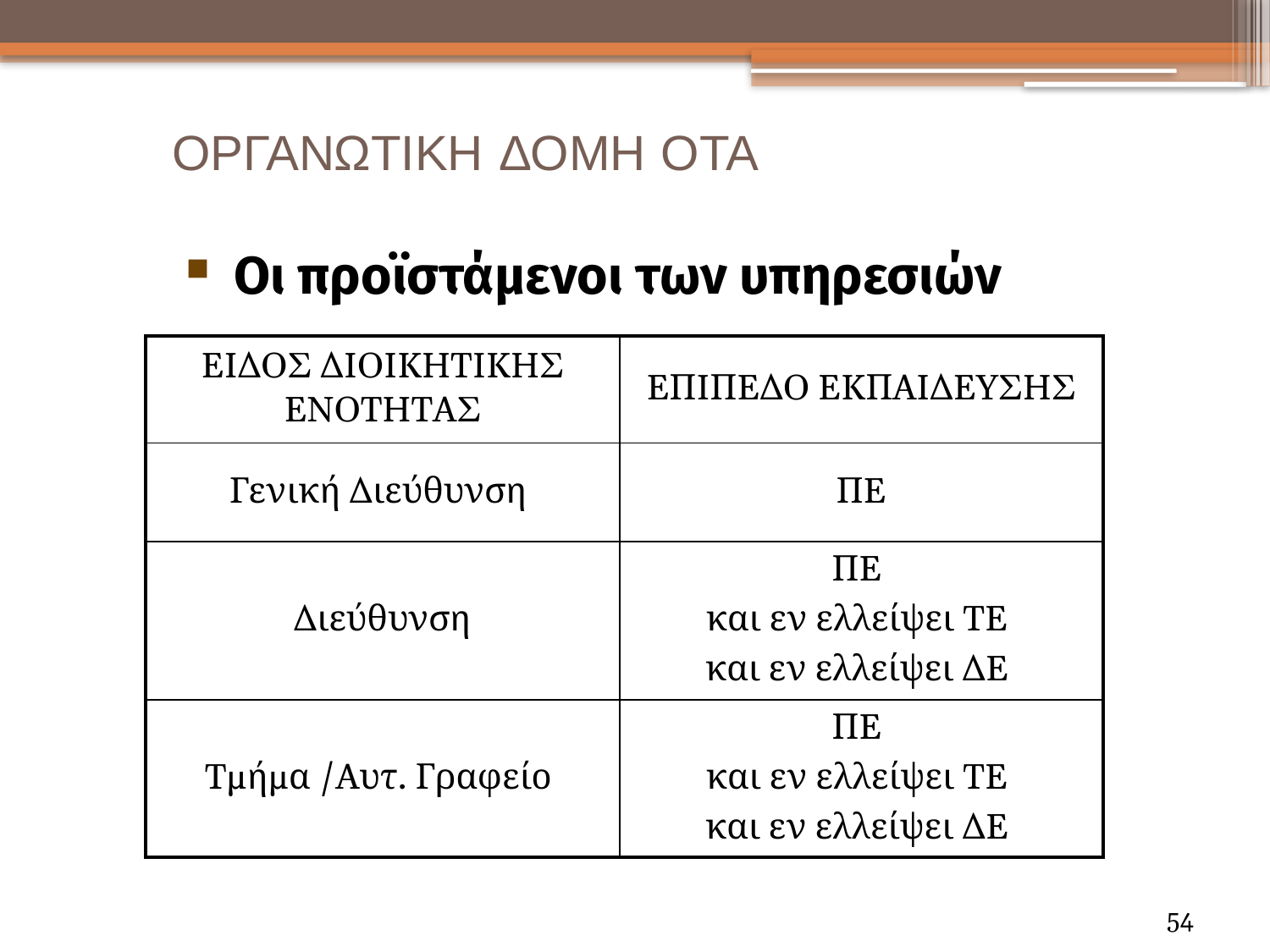

ΟΡΓΑΝΩΤΙΚΗ ΔΟΜΗ ΟΤΑ
Οι προϊστάμενοι των υπηρεσιών
| ΕΙΔΟΣ ΔΙΟΙΚΗΤΙΚΗΣ ΕΝΟΤΗΤΑΣ | ΕΠΙΠΕΔΟ ΕΚΠΑΙΔΕΥΣΗΣ |
| --- | --- |
| Γενική Διεύθυνση | ΠΕ |
| Διεύθυνση | ΠΕ και εν ελλείψει ΤΕ και εν ελλείψει ΔΕ |
| Τμήμα /Αυτ. Γραφείο | ΠΕ και εν ελλείψει ΤΕ και εν ελλείψει ΔΕ |
54